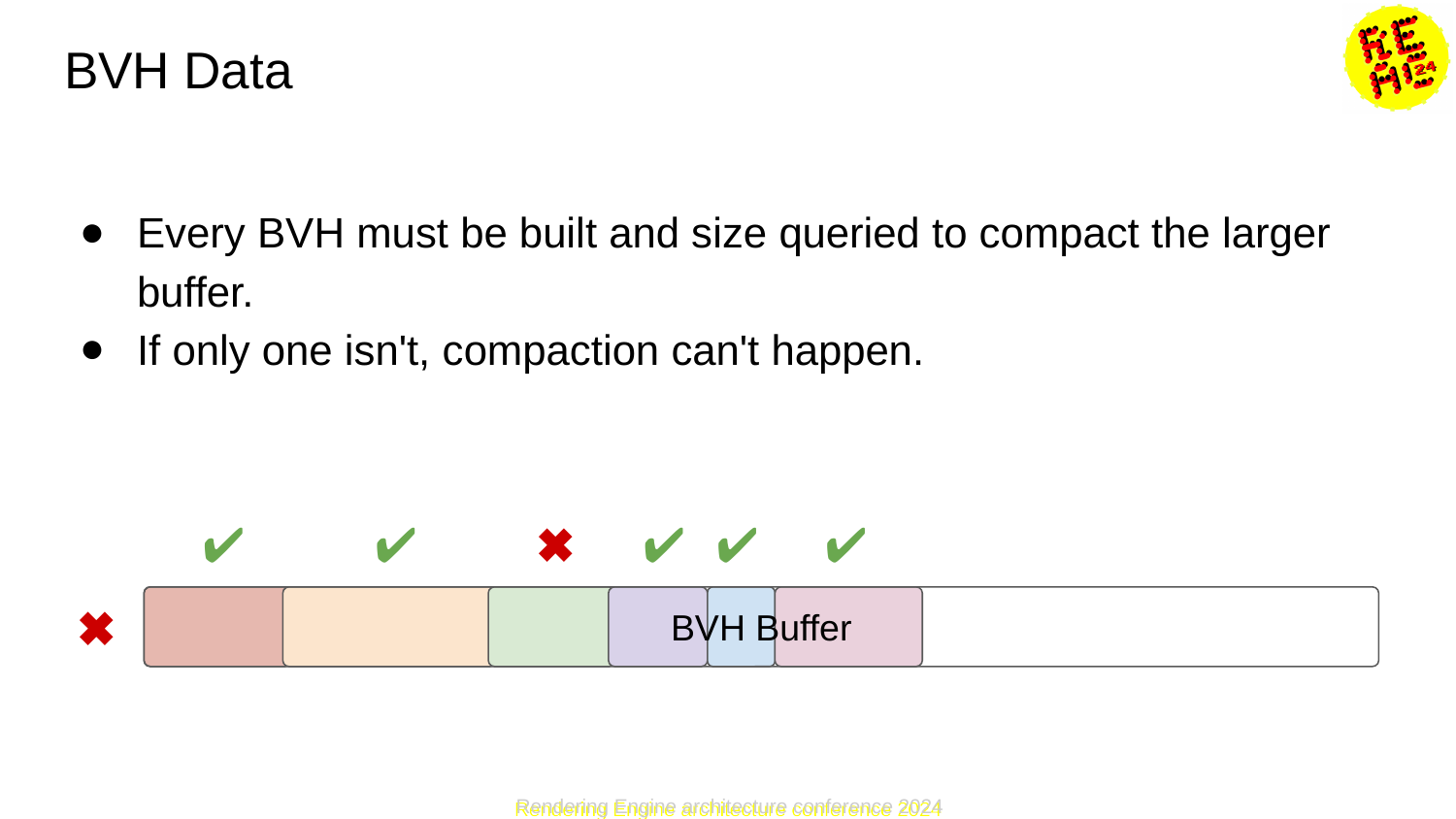

# BVH Data
Every BVH must be built and size queried to compact the larger buffer.
If only one isn't, compaction can't happen.
✔
✔
✖
✔
✔
✔
✖
BVH Buffer